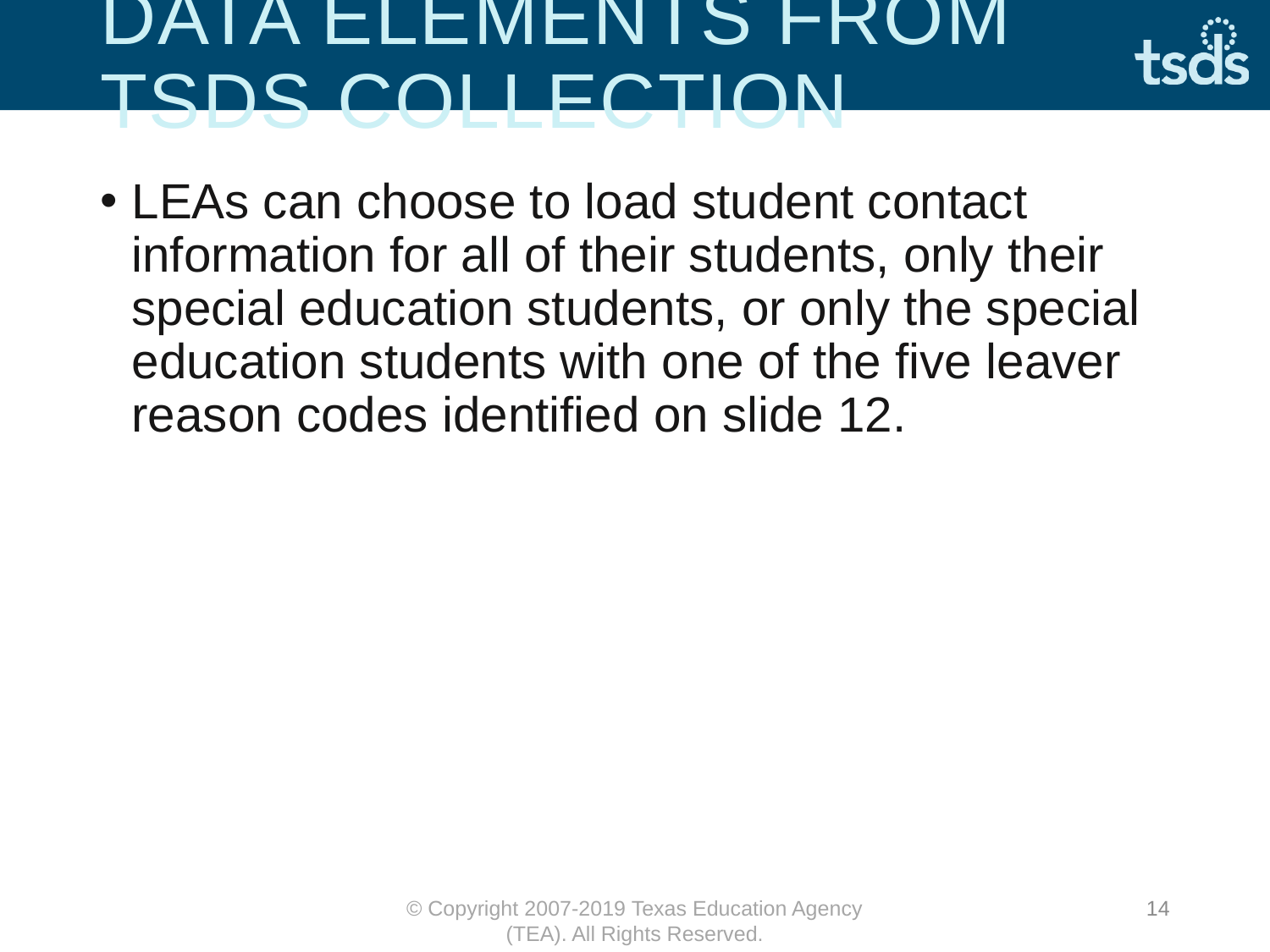

# data elements from TSDS collection
LEAs can choose to load student contact information for all of their students, only their special education students, or only the special education students with one of the five leaver reason codes identified on slide 12.
14